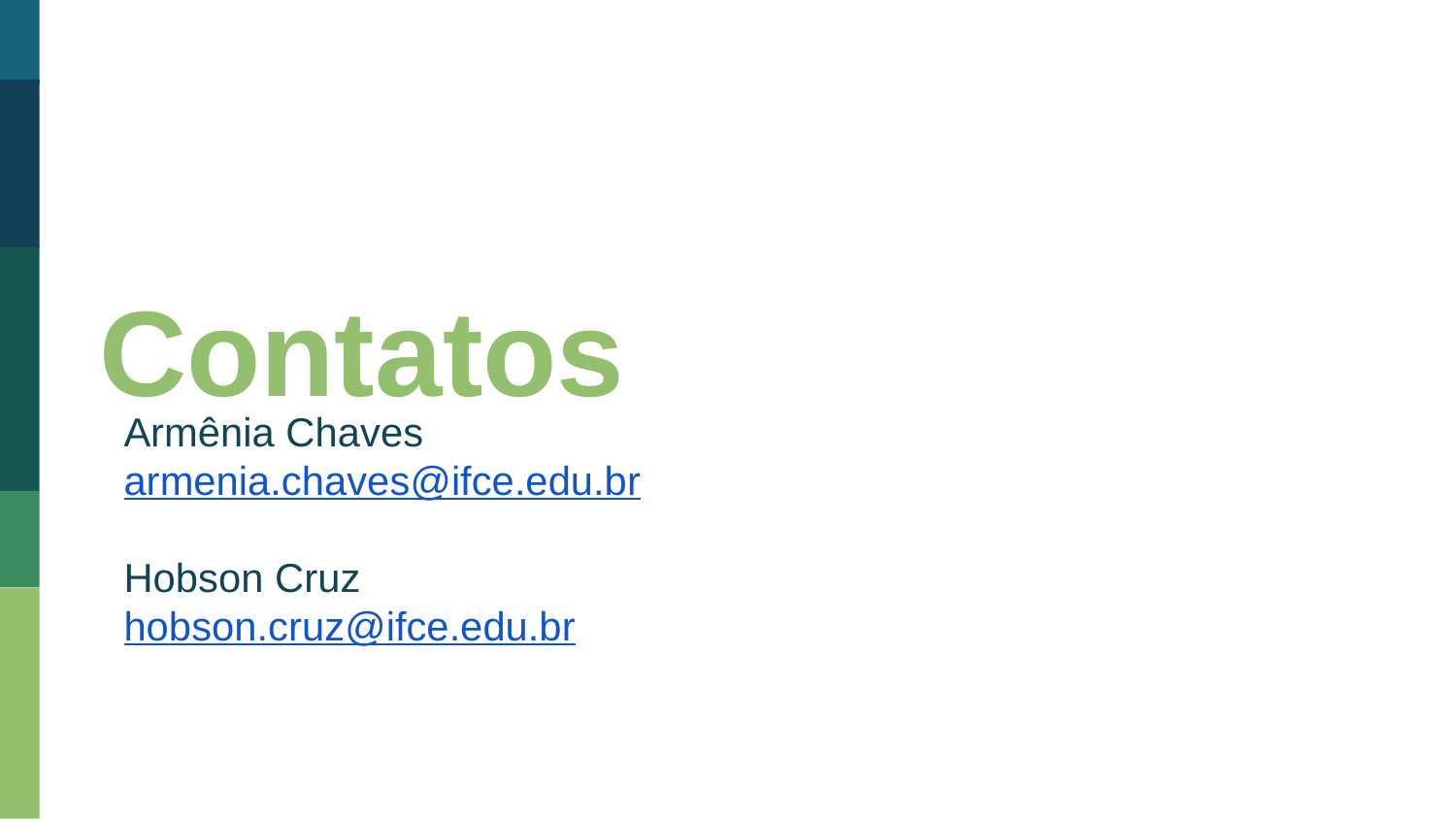

Contatos
Armênia Chaves armenia.chaves@ifce.edu.br

Hobson Cruz hobson.cruz@ifce.edu.br